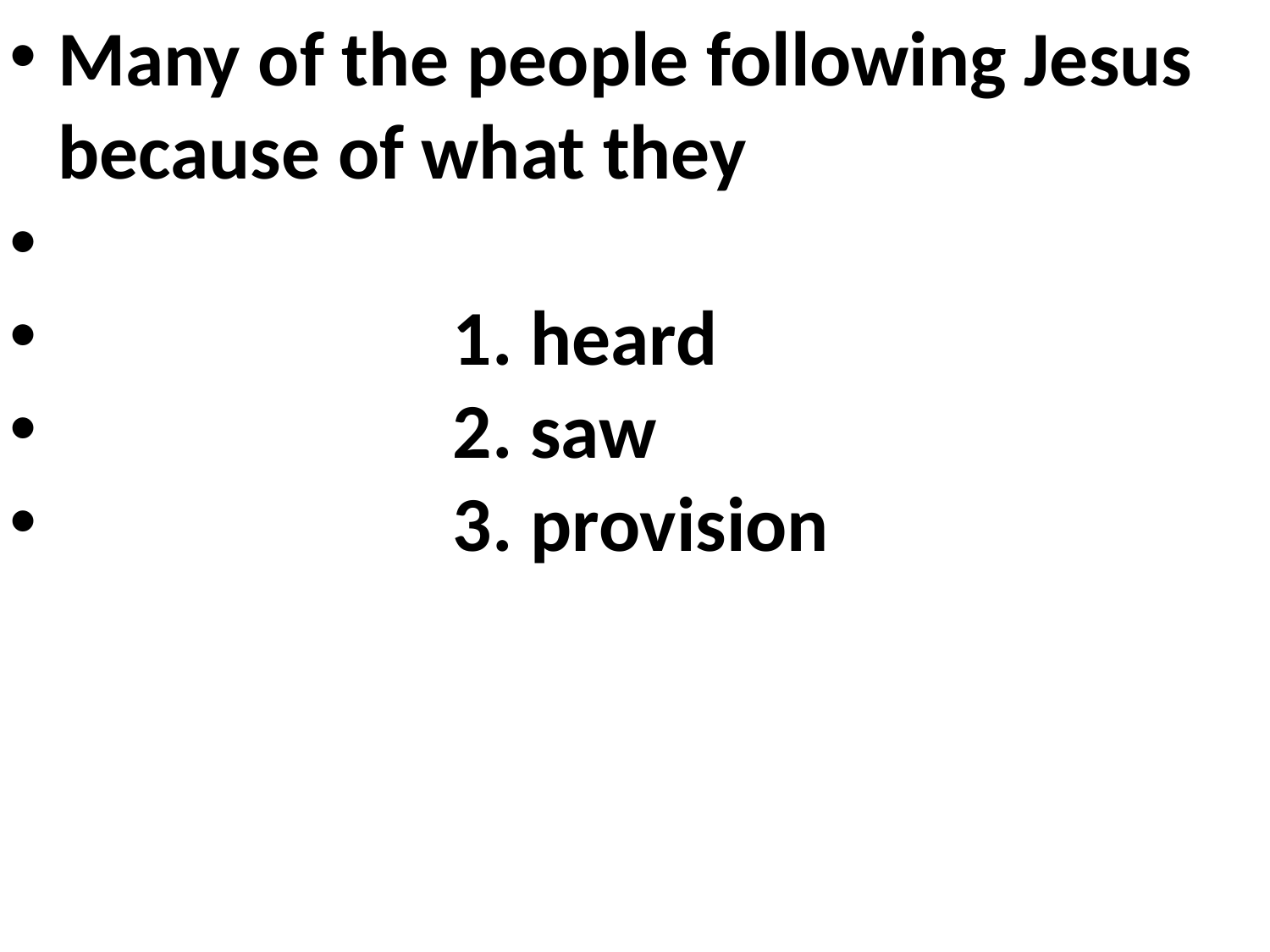

Many of the people following Jesus because of what they

								1. heard
								2. saw
								3. provision